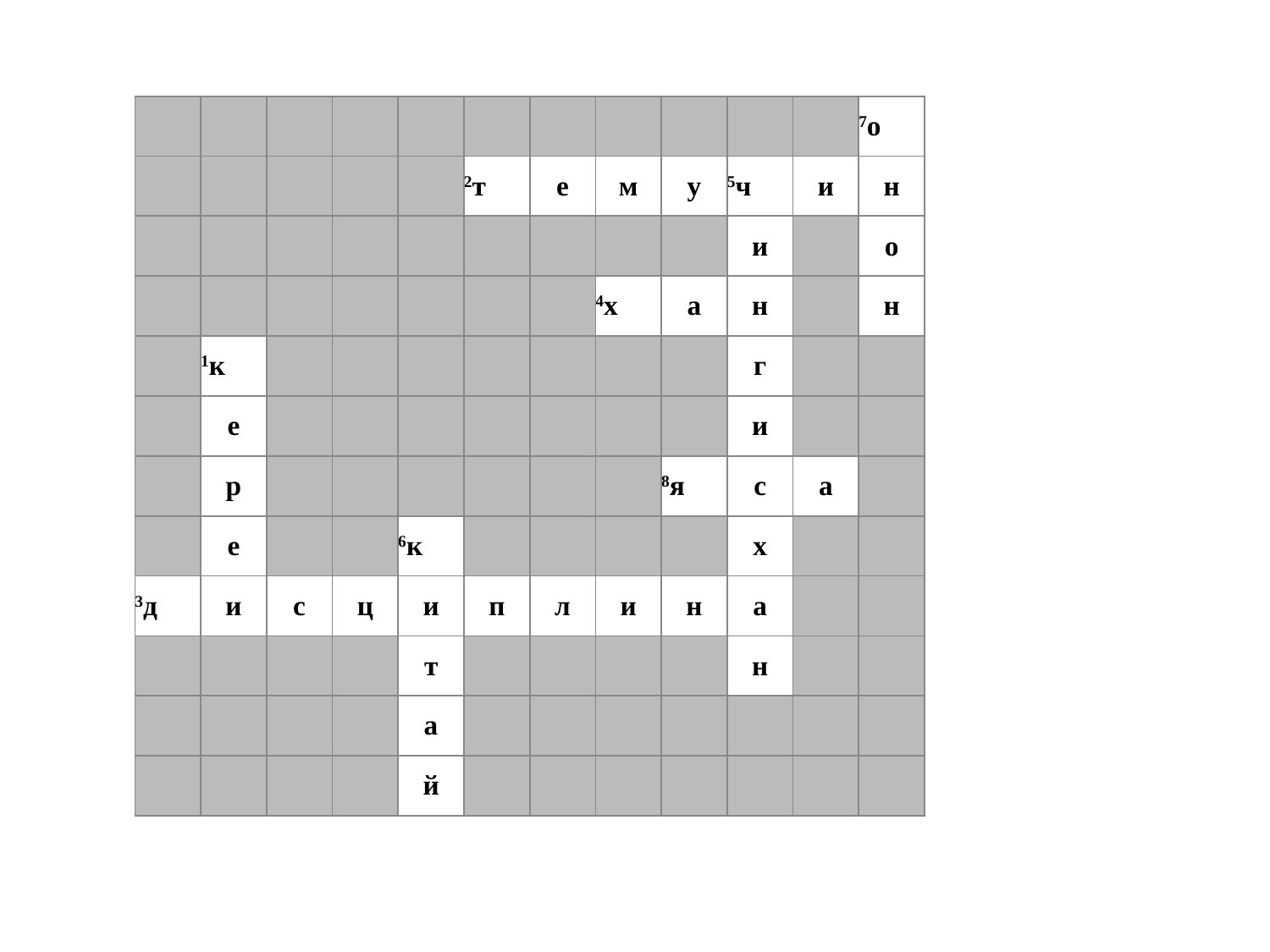

|  |  |  |  |  |  |  |  |  |  |  | 7о |
| --- | --- | --- | --- | --- | --- | --- | --- | --- | --- | --- | --- |
|  |  |  |  |  | 2т | е | м | у | 5ч | и | н |
|  |  |  |  |  |  |  |  |  | и |  | о |
|  |  |  |  |  |  |  | 4х | а | н |  | н |
|  | 1к |  |  |  |  |  |  |  | г |  |  |
|  | е |  |  |  |  |  |  |  | и |  |  |
|  | р |  |  |  |  |  |  | 8я | с | а |  |
|  | е |  |  | 6к |  |  |  |  | х |  |  |
| 3д | и | с | ц | и | п | л | и | н | а |  |  |
|  |  |  |  | т |  |  |  |  | н |  |  |
|  |  |  |  | а |  |  |  |  |  |  |  |
|  |  |  |  | й |  |  |  |  |  |  |  |